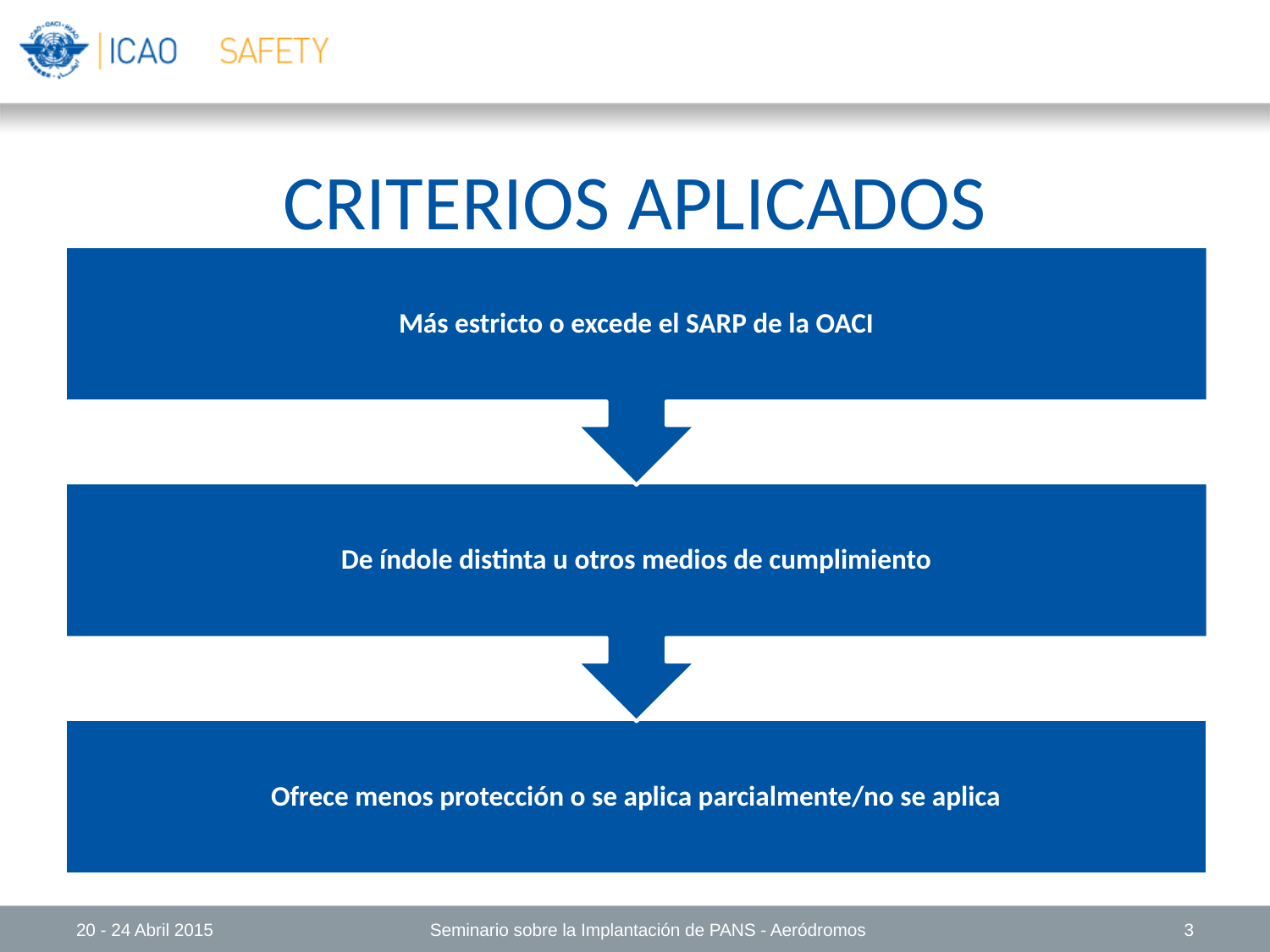

# CRITERIOS APLICADOS
Ofrece menos protección o se aplica parcialmente/no se aplica
De índole distinta u otros medios de cumplimiento
Más estricto o excede el SARP de la OACI
20 - 24 Abril 2015
Seminario sobre la Implantación de PANS - Aeródromos
3